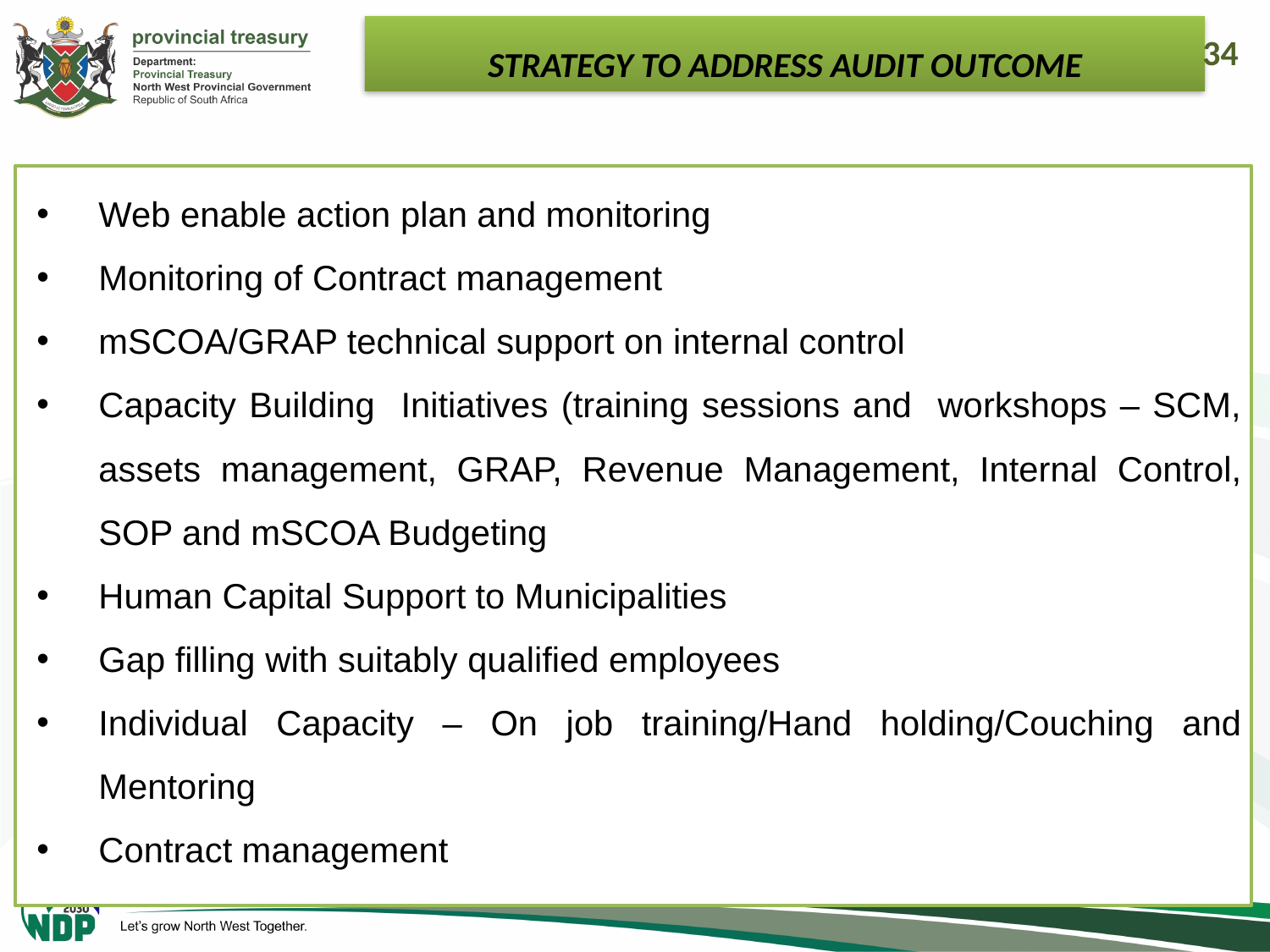

STRATEGY TO ADDRESS AUDIT OUTCOME
34
Web enable action plan and monitoring
Monitoring of Contract management
mSCOA/GRAP technical support on internal control
Capacity Building  Initiatives (training sessions and  workshops – SCM, assets management, GRAP, Revenue Management, Internal Control, SOP and mSCOA Budgeting
Human Capital Support to Municipalities
Gap filling with suitably qualified employees
Individual Capacity – On job training/Hand holding/Couching and Mentoring
Contract management